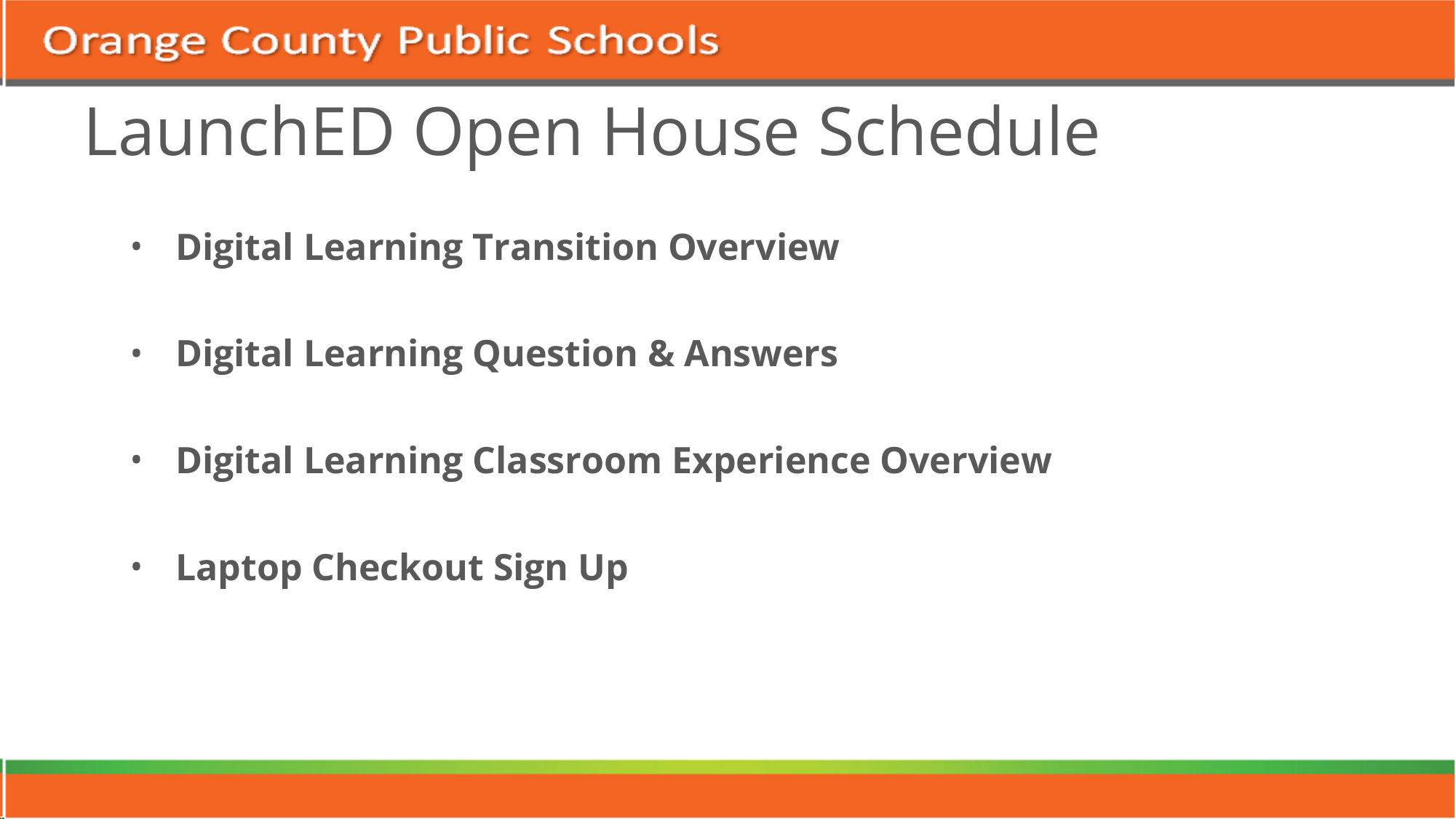

# LaunchED Open House Schedule
Digital Learning Transition Overview

Digital Learning Question & Answers

Digital Learning Classroom Experience Overview

Laptop Checkout Sign Up